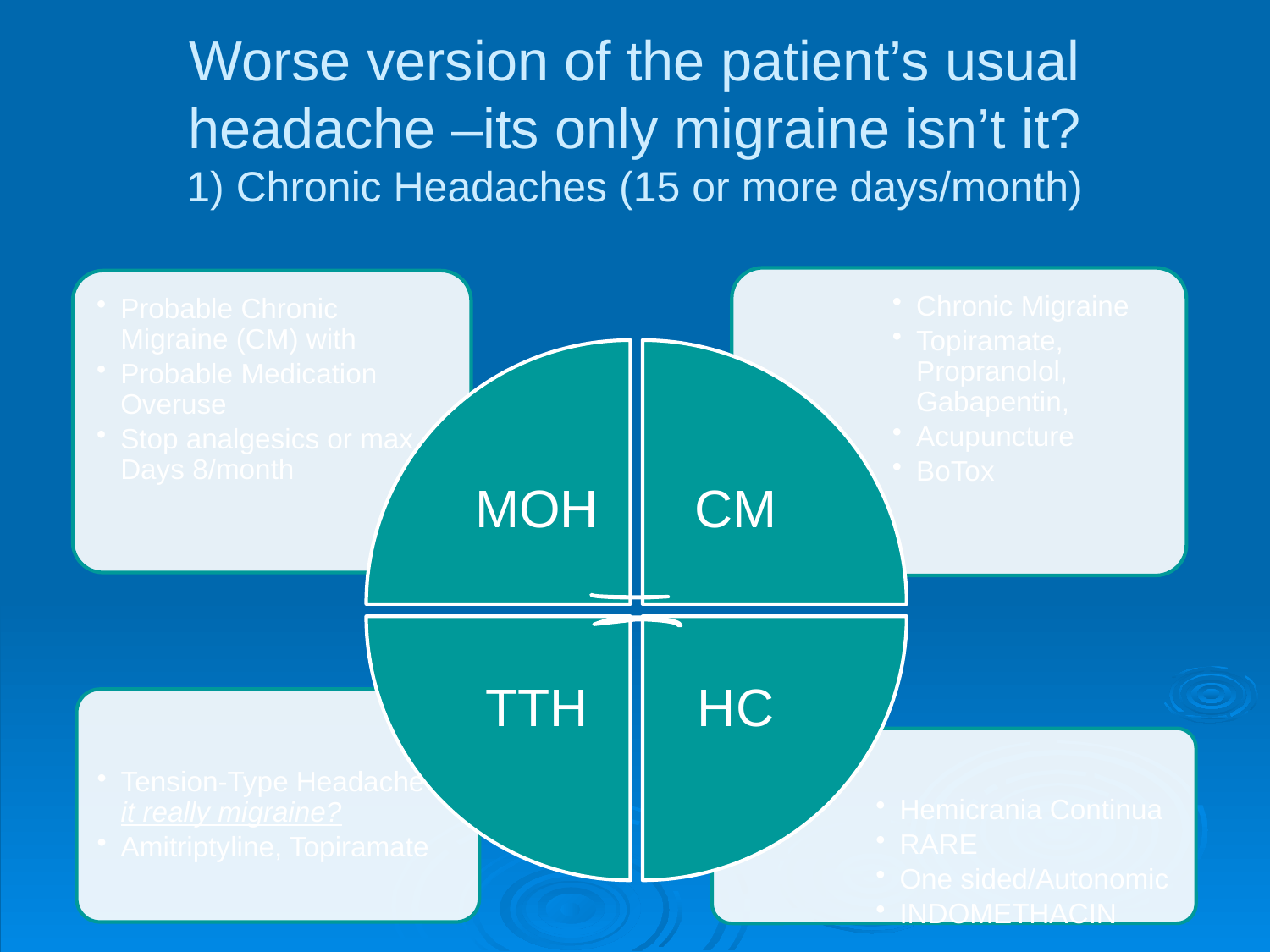

# Worse version of the patient’s usual headache –its only migraine isn’t it? 1) Chronic Headaches (15 or more days/month)
Hemicrania Continua
RARE
One sided/Autonomic
INDOMETHACIN
Tension-Type Headache-is it really migraine?
Amitriptyline, Topiramate
Chronic Migraine
Topiramate, Propranolol, Gabapentin,
Acupuncture
BoTox

Probable Chronic Migraine (CM) with
Probable Medication Overuse
Stop analgesics or max Days 8/month
MOH
CM
HC
TTH